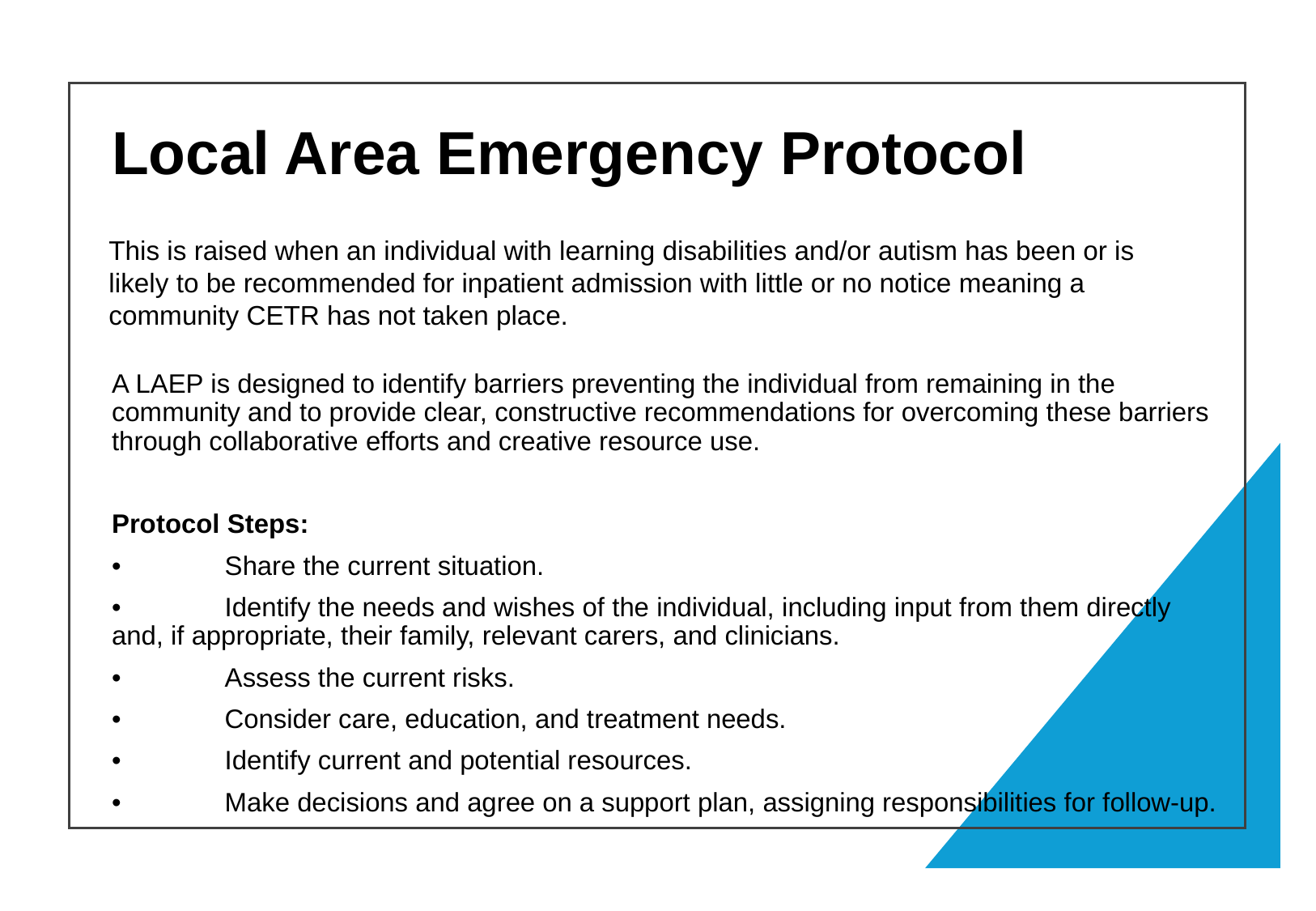

# Local Area Emergency Protocol

This is raised when an individual with learning disabilities and/or autism has been or is likely to be recommended for inpatient admission with little or no notice meaning a community CETR has not taken place.
A LAEP is designed to identify barriers preventing the individual from remaining in the community and to provide clear, constructive recommendations for overcoming these barriers through collaborative efforts and creative resource use.

Protocol Steps:
•	Share the current situation.
•	Identify the needs and wishes of the individual, including input from them directly and, if appropriate, their family, relevant carers, and clinicians.
•	Assess the current risks.
•	Consider care, education, and treatment needs.
•	Identify current and potential resources.
•	Make decisions and agree on a support plan, assigning responsibilities for follow-up.